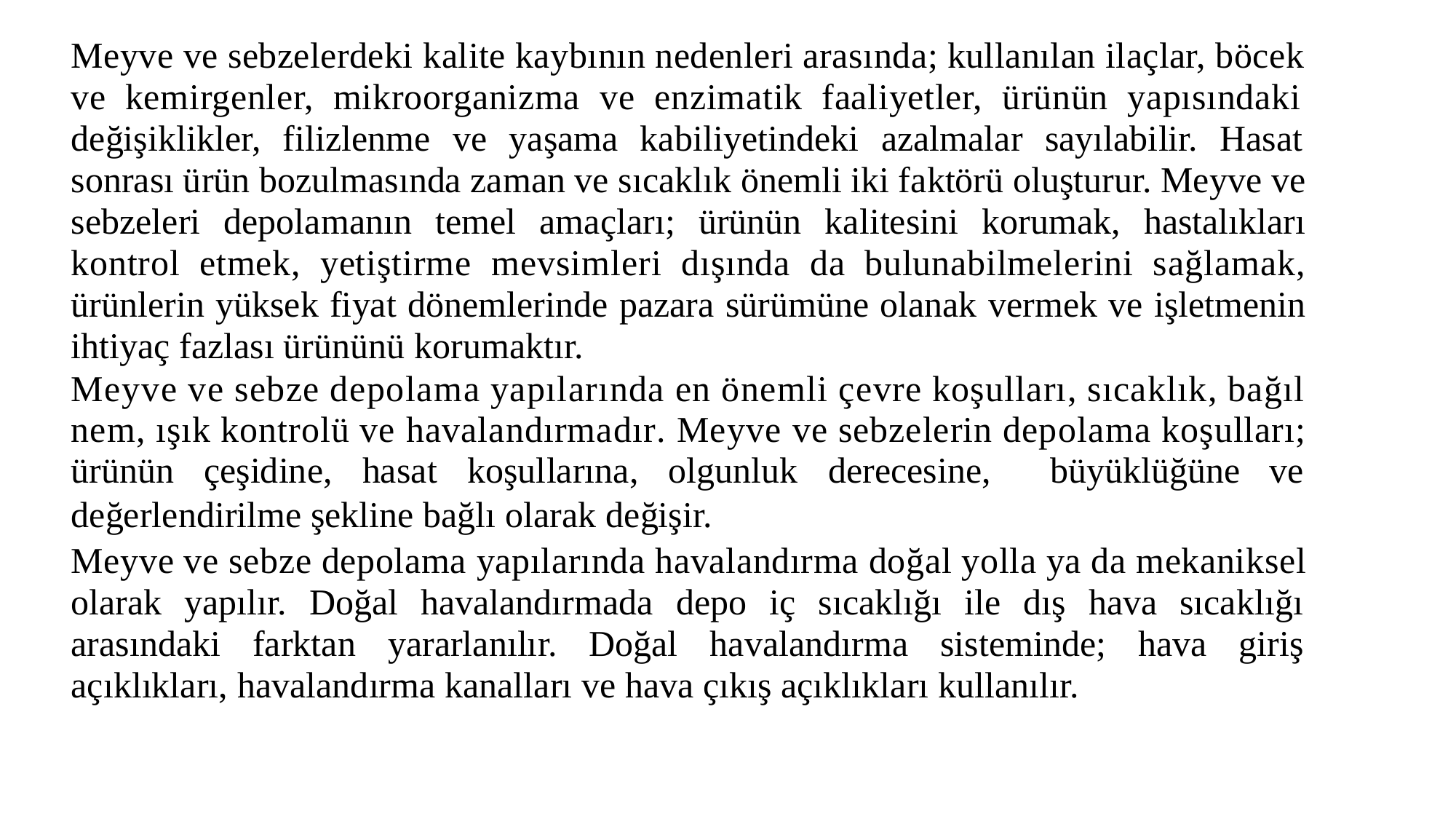

Meyve ve sebzelerdeki kalite kaybının nedenleri arasında; kullanılan ilaçlar, böcek ve  kemirgenler,  mikroorganizma  ve  enzimatik  faaliyetler,  ürünün  yapısındaki değişiklikler,  filizlenme  ve  yaşama  kabiliyetindeki  azalmalar  sayılabilir.  Hasat sonrası ürün bozulmasında zaman ve sıcaklık önemli iki faktörü oluşturur. Meyve ve sebzeleri  depolamanın  temel  amaçları;  ürünün  kalitesini  korumak,  hastalıkları kontrol  etmek,  yetiştirme  mevsimleri  dışında  da  bulunabilmelerini  sağlamak, ürünlerin yüksek fiyat dönemlerinde pazara sürümüne olanak vermek ve işletmenin ihtiyaç fazlası ürününü korumaktır.
Meyve ve sebze depolama yapılarında en önemli çevre koşulları, sıcaklık, bağıl nem, ışık kontrolü ve havalandırmadır. Meyve ve sebzelerin depolama koşulları; ürünün   çeşidine,   hasat   koşullarına,   olgunluk   derecesine,	büyüklüğüne   ve
değerlendirilme şekline bağlı olarak değişir.
Meyve ve sebze depolama yapılarında havalandırma doğal yolla ya da mekaniksel olarak  yapılır.  Doğal  havalandırmada  depo  iç  sıcaklığı  ile  dış  hava  sıcaklığı arasındaki   farktan   yararlanılır.   Doğal   havalandırma   sisteminde;   hava   giriş açıklıkları, havalandırma kanalları ve hava çıkış açıklıkları kullanılır.